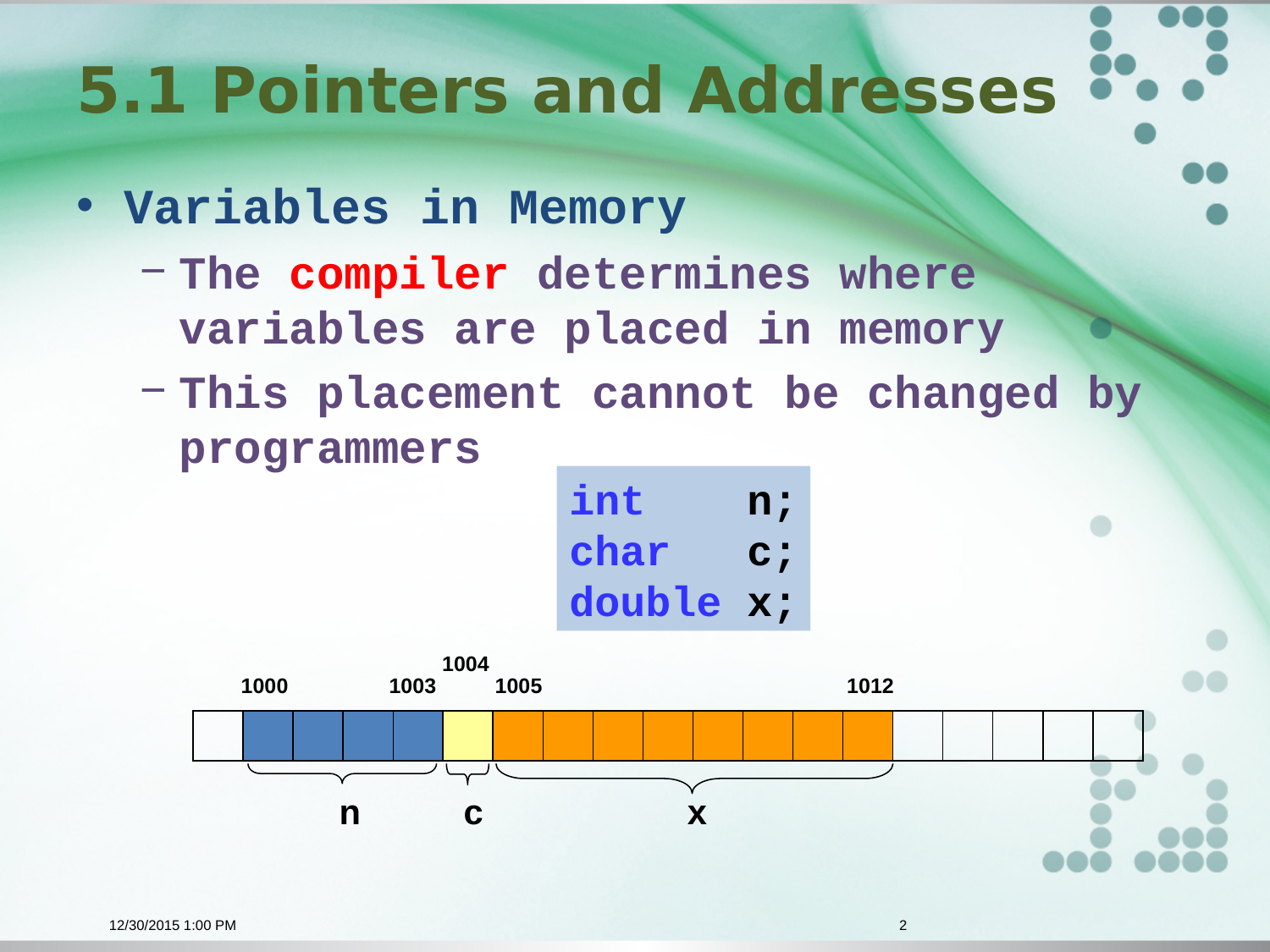

# 5.1 Pointers and Addresses
Variables in Memory
The compiler determines where variables are placed in memory
This placement cannot be changed by programmers

int    n;
char   c;
double x;

1004
1000
1003
1005
1012

n
c
x
12/30/2015 1:00 PM
2